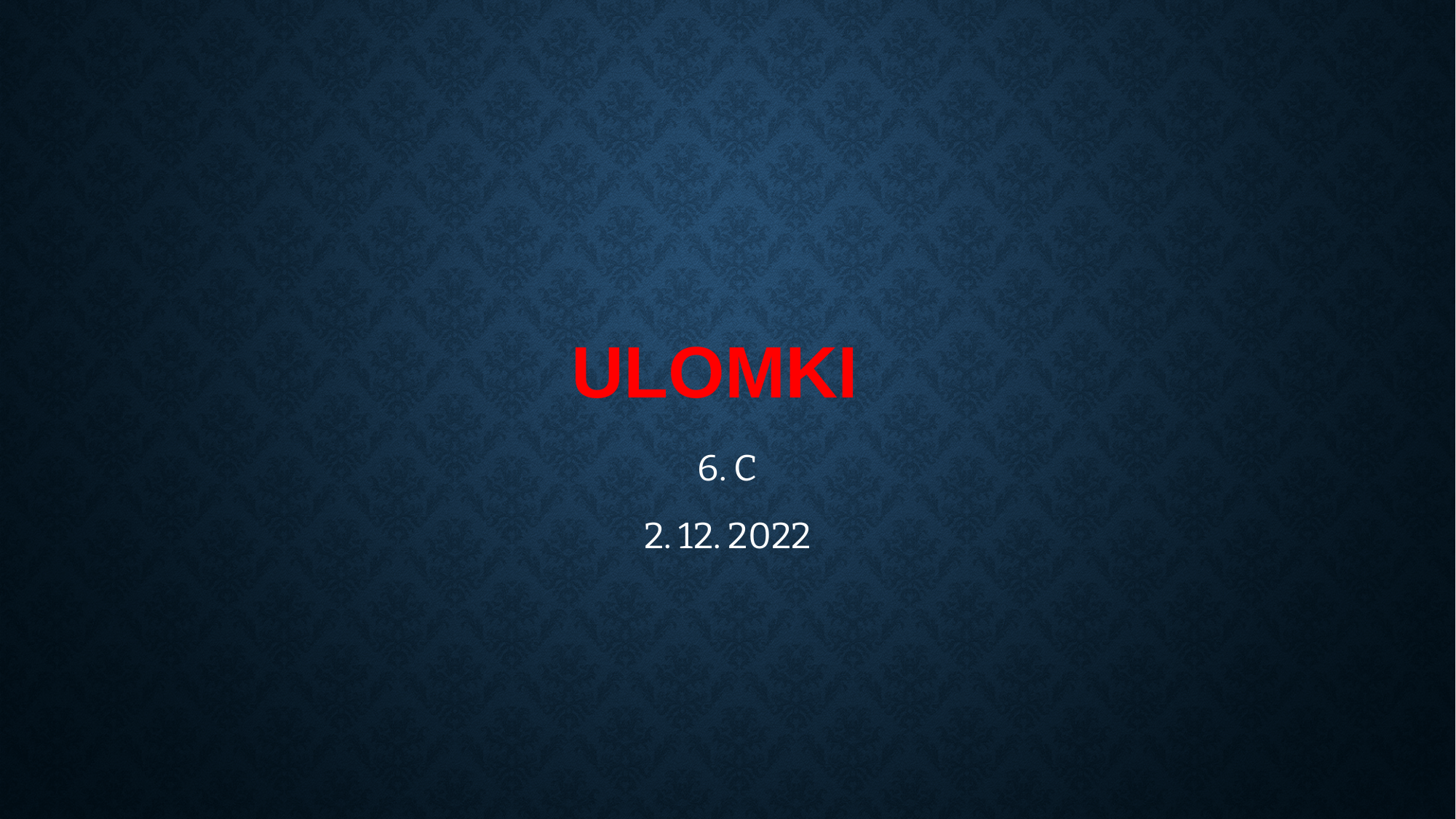

# ULOMKI
6. C
2. 12. 2022